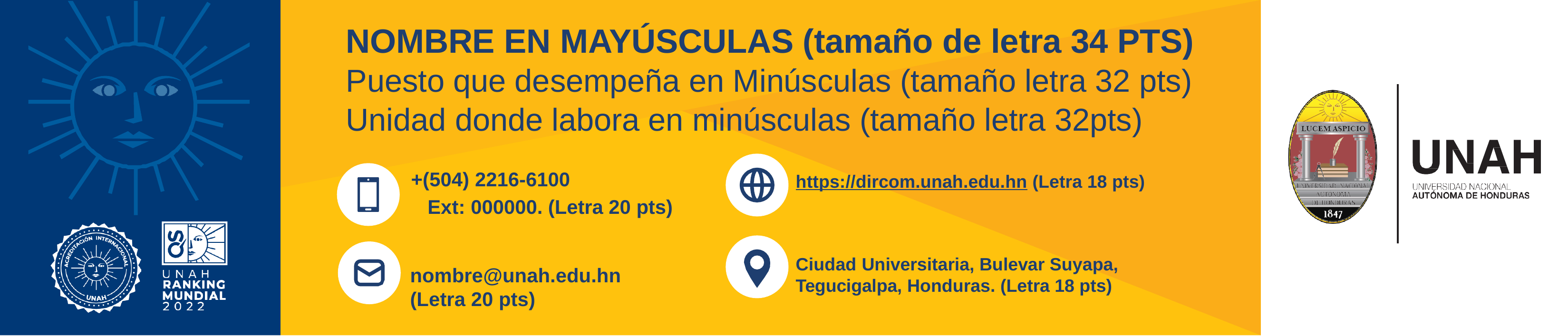

# NOMBRE EN MAYÚSCULAS (tamaño de letra 34 PTS)
Puesto que desempeña en Minúsculas (tamaño letra 32 pts)
Unidad donde labora en minúsculas (tamaño letra 32pts)

+(504) 2216-6100
   Ext: 000000. (Letra 20 pts)
https://dircom.unah.edu.hn (Letra 18 pts)

Ciudad Universitaria, Bulevar Suyapa,  Tegucigalpa, Honduras. (Letra 18 pts)
nombre@unah.edu.hn (Letra 20 pts)